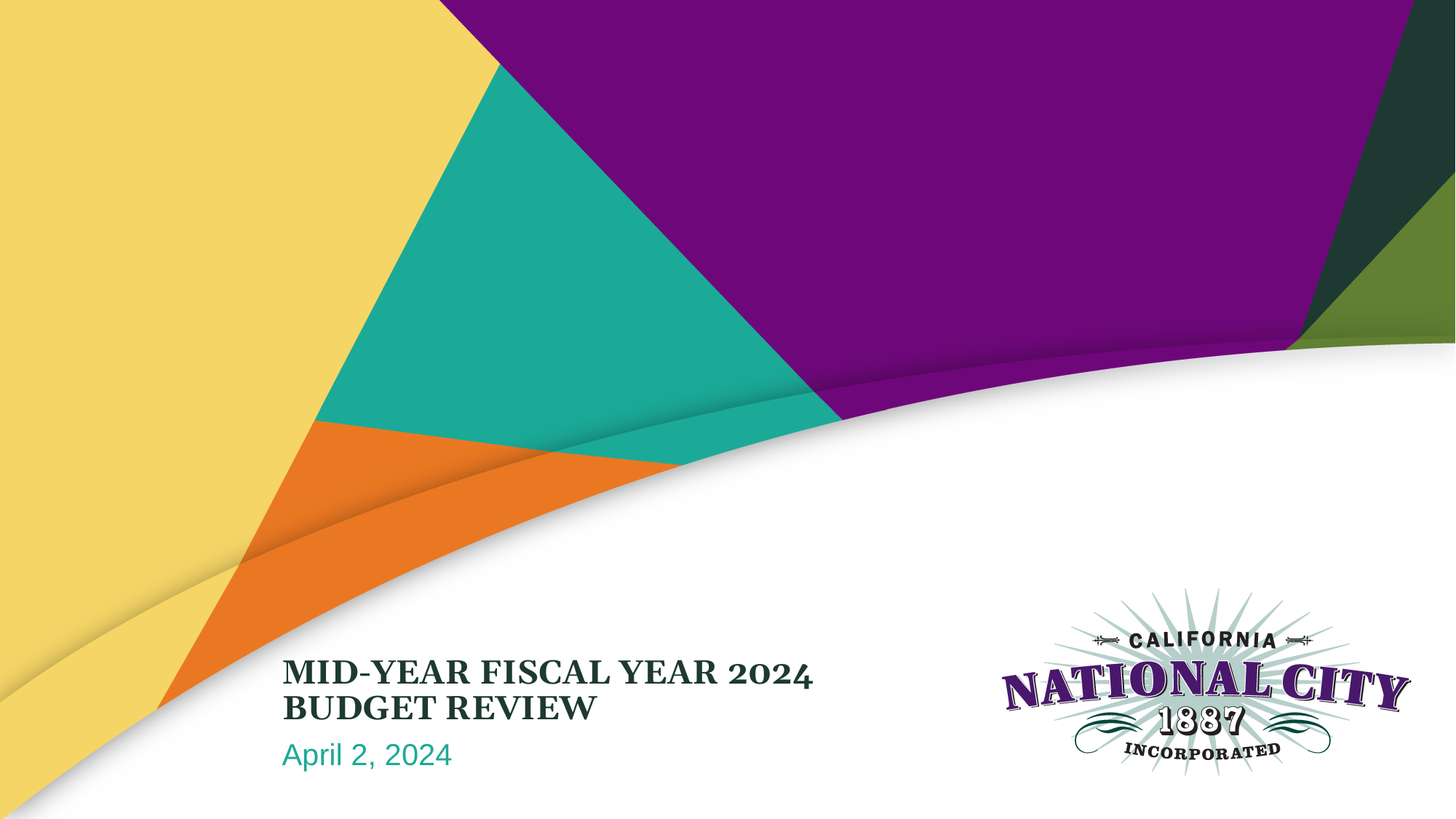

# Mid-Year fiscal year 2024 budget review
April 2, 2024